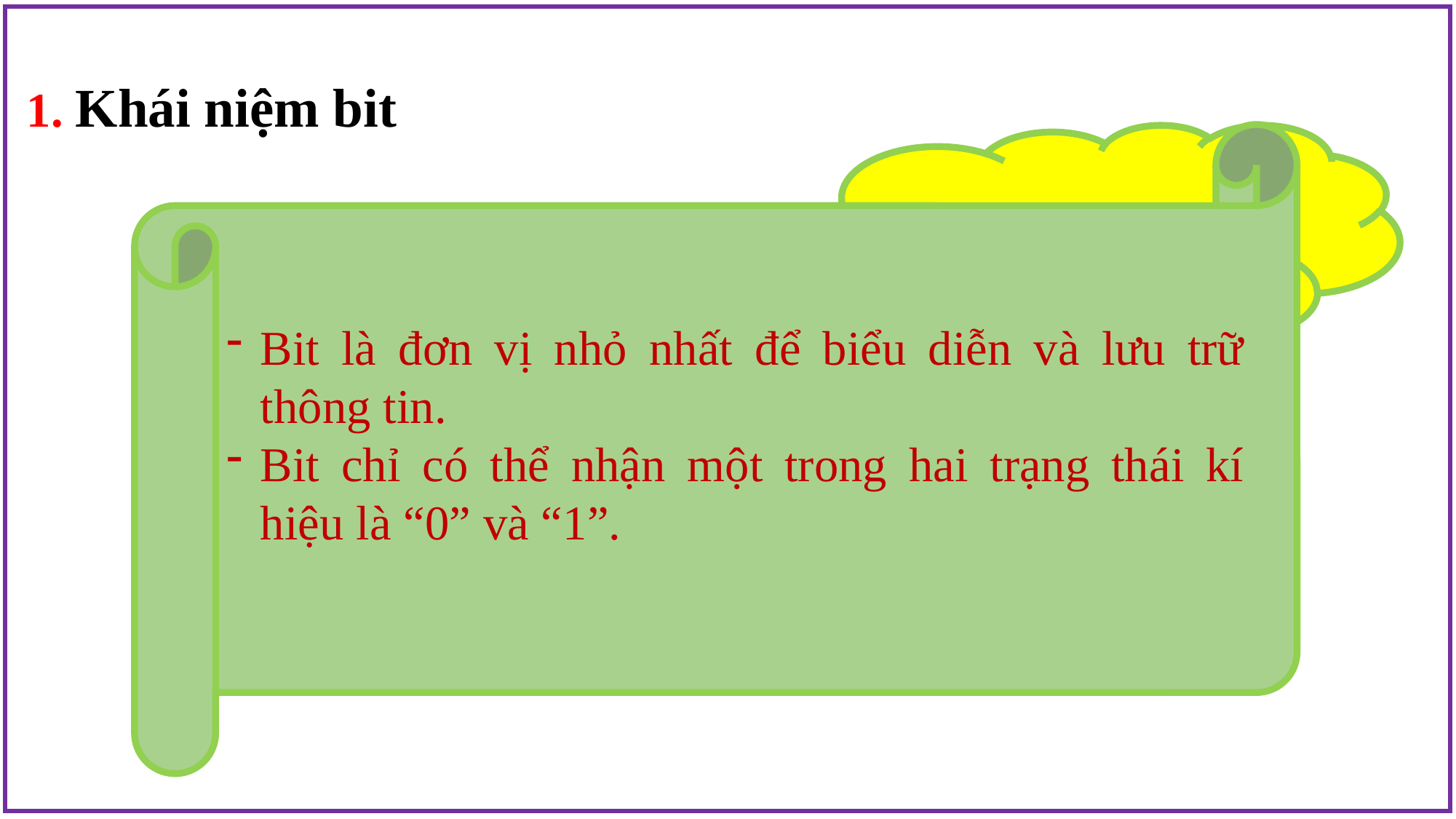

1. Khái niệm bit
Bit là đơn vị nhỏ nhất để biểu diễn và lưu trữ thông tin.
Bit chỉ có thể nhận một trong hai trạng thái kí hiệu là “0” và “1”.

Bit là gì?